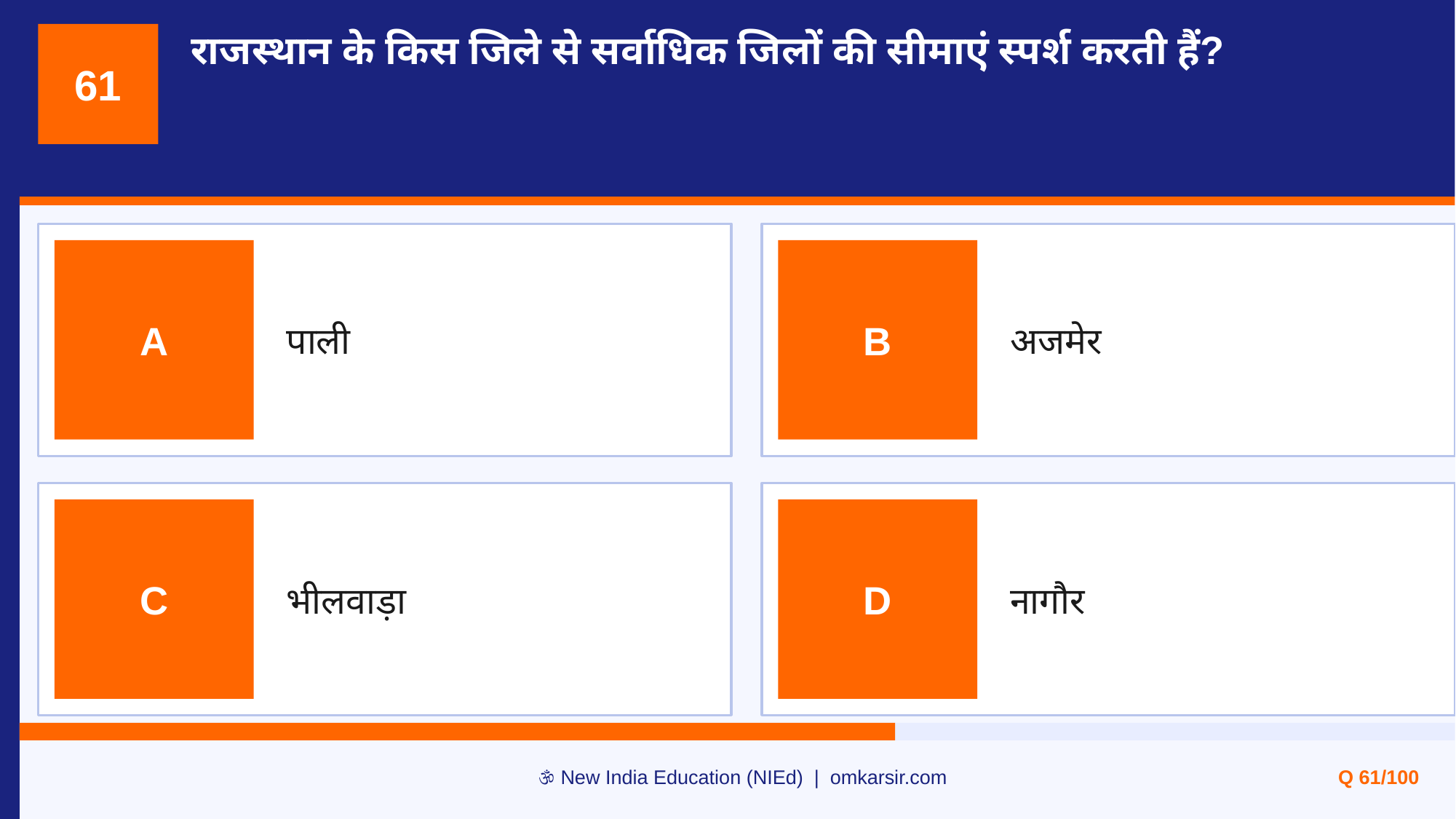

राजस्थान के किस जिले से सर्वाधिक जिलों की सीमाएं स्पर्श करती हैं?
61

पाली
अजमेर
A
B

भीलवाड़ा
नागौर
C
D

🕉️ New India Education (NIEd)  |  omkarsir.com
Q 61/100